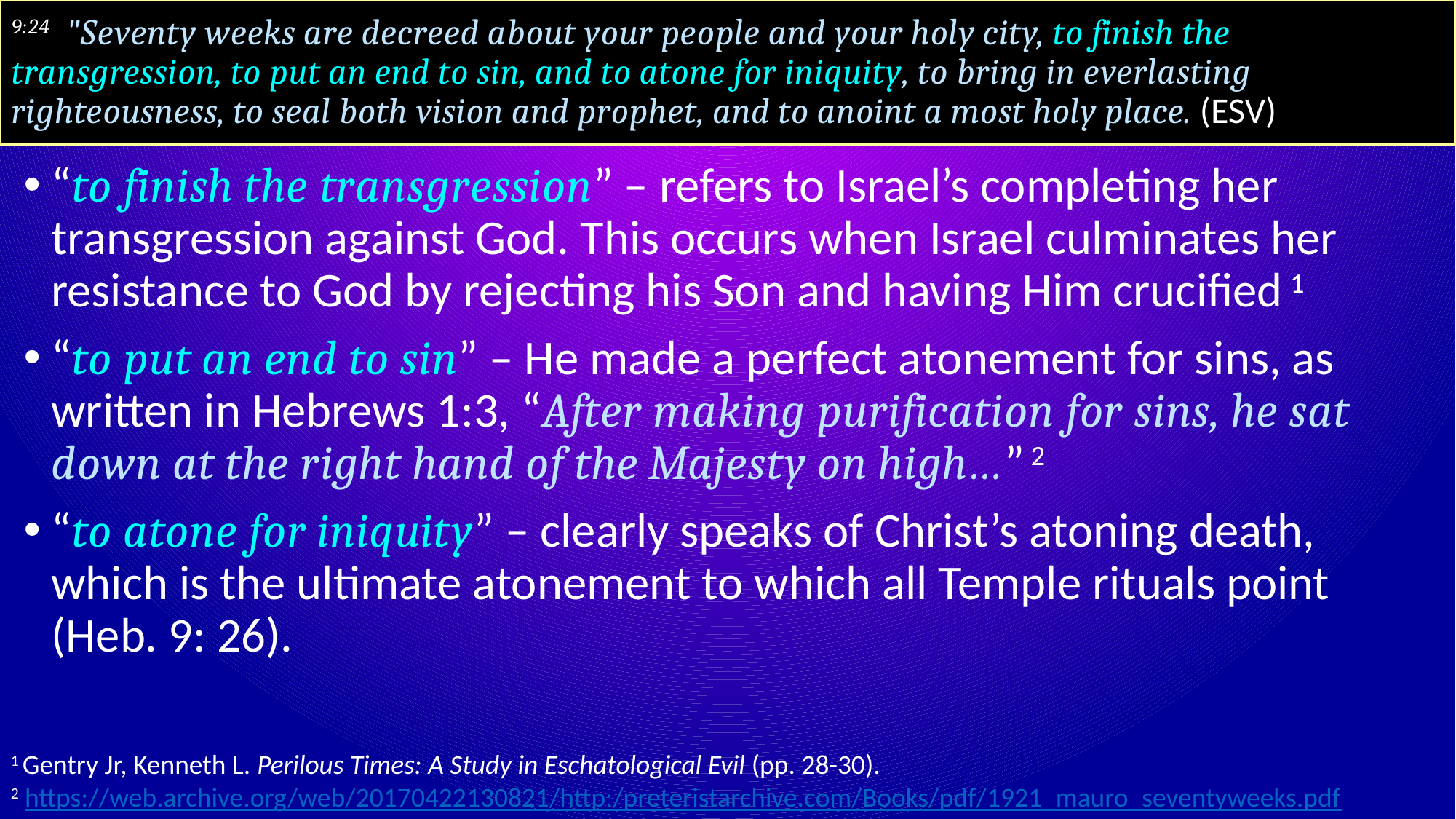

# 9:24  "Seventy weeks are decreed about your people and your holy city, to finish the transgression, to put an end to sin, and to atone for iniquity, to bring in everlasting righteousness, to seal both vision and prophet, and to anoint a most holy place. (ESV)
“to finish the transgression” – refers to Israel’s completing her transgression against God. This occurs when Israel culminates her resistance to God by rejecting his Son and having Him crucified 1
“to put an end to sin” – He made a perfect atonement for sins, as written in Hebrews 1:3, “After making purification for sins, he sat down at the right hand of the Majesty on high…” 2
“to atone for iniquity” – clearly speaks of Christ’s atoning death, which is the ultimate atonement to which all Temple rituals point (Heb. 9: 26).
1 Gentry Jr, Kenneth L. Perilous Times: A Study in Eschatological Evil (pp. 28-30).
2 https://web.archive.org/web/20170422130821/http:/preteristarchive.com/Books/pdf/1921_mauro_seventyweeks.pdf